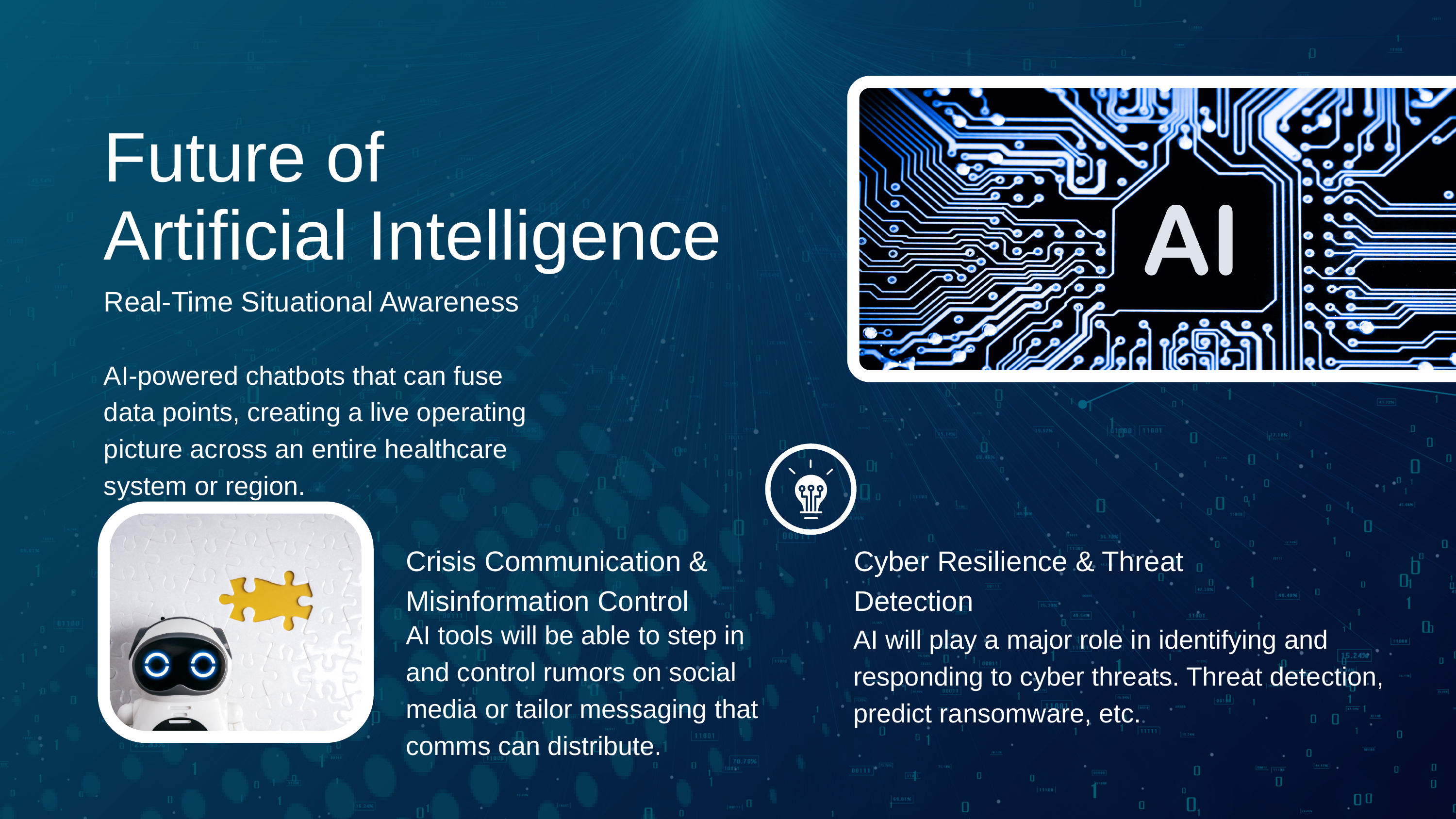

Future of
Artificial Intelligence

Real-Time Situational Awareness
AI-powered chatbots that can fuse data points, creating a live operating picture across an entire healthcare system or region.

Crisis Communication & Misinformation Control
Cyber Resilience & Threat Detection
AI tools will be able to step in and control rumors on social media or tailor messaging that comms can distribute.
AI will play a major role in identifying and responding to cyber threats. Threat detection, predict ransomware, etc.